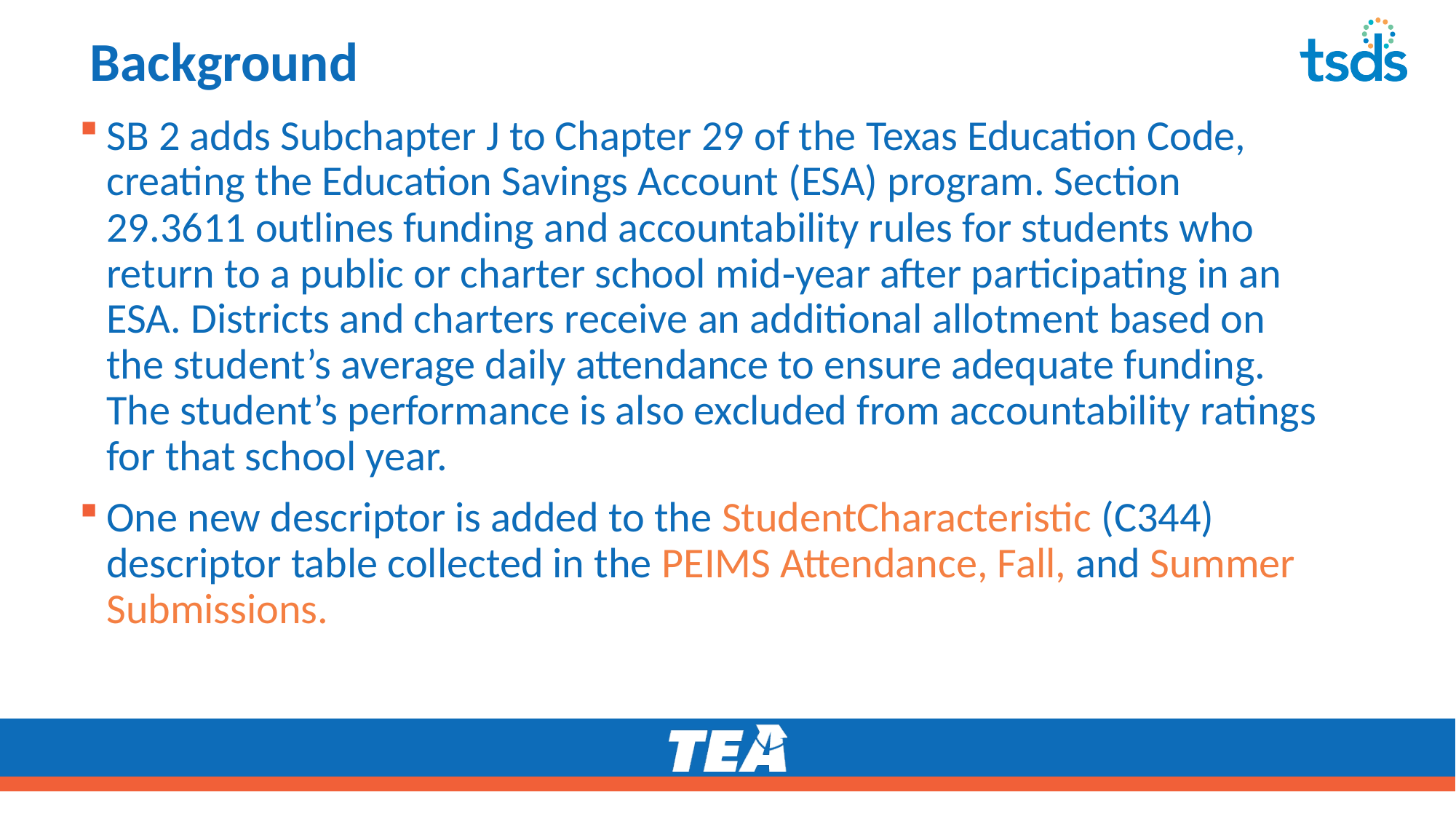

# Background 2
SB 2 adds Subchapter J to Chapter 29 of the Texas Education Code, creating the Education Savings Account (ESA) program. Section 29.3611 outlines funding and accountability rules for students who return to a public or charter school mid‑year after participating in an ESA. Districts and charters receive an additional allotment based on the student’s average daily attendance to ensure adequate funding. The student’s performance is also excluded from accountability ratings for that school year.
One new descriptor is added to the StudentCharacteristic (C344) descriptor table collected in the PEIMS Attendance, Fall, and Summer Submissions.